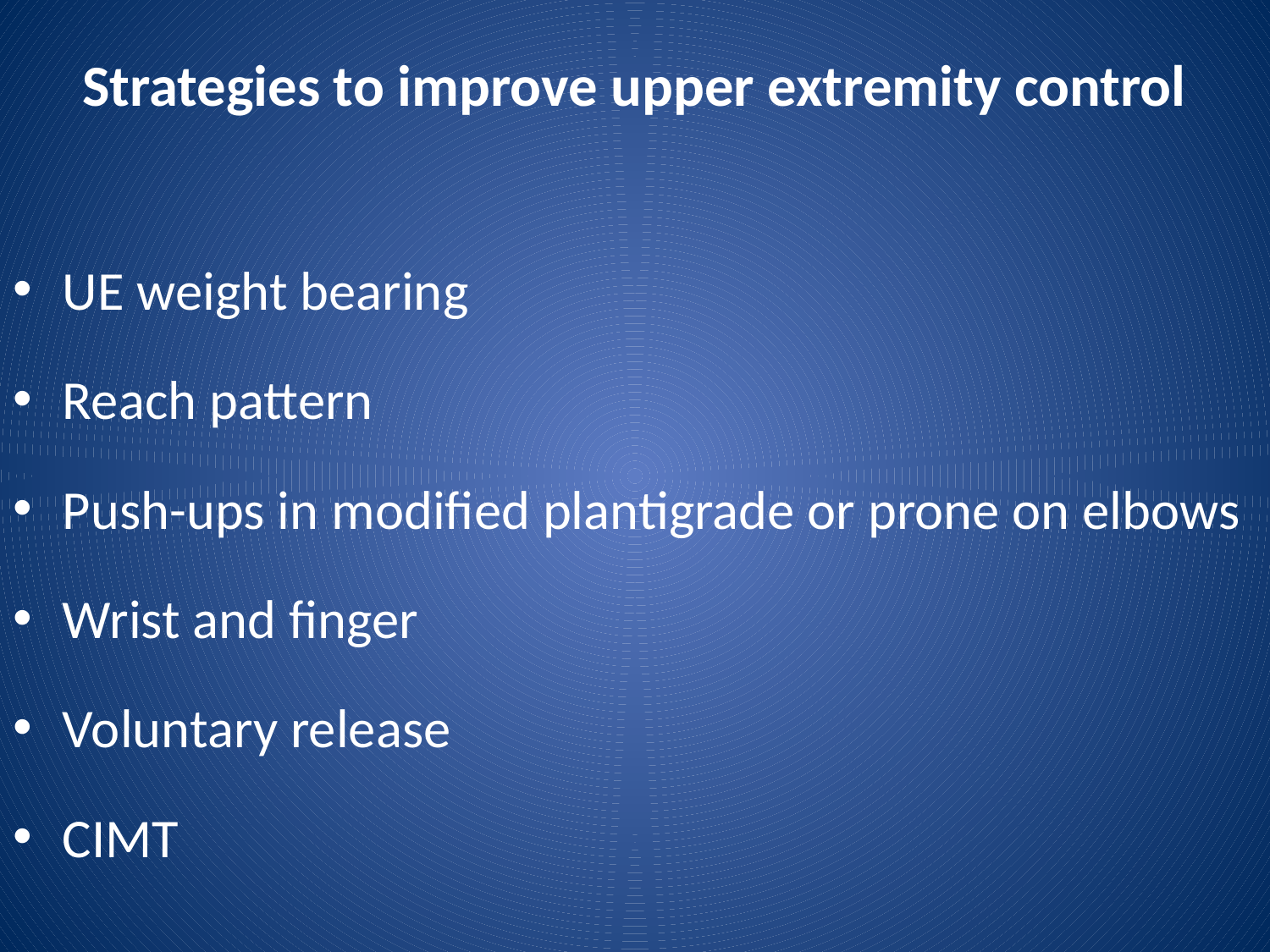

# Strategies to improve upper extremity control
UE weight bearing
Reach pattern
Push-ups in modified plantigrade or prone on elbows
Wrist and finger
Voluntary release
CIMT